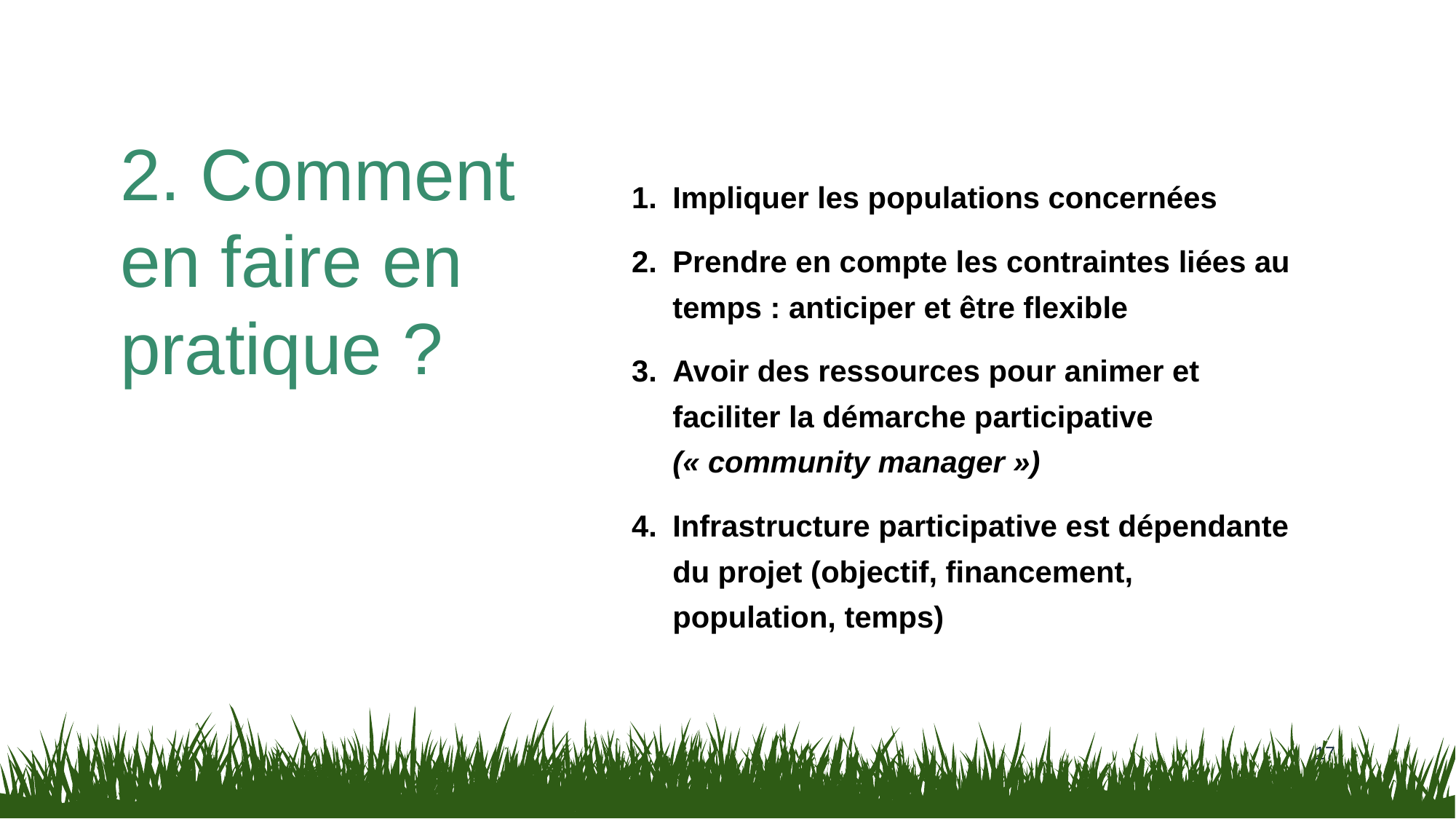

Impliquer les populations concernées
Prendre en compte les contraintes liées au temps : anticiper et être flexible
Avoir des ressources pour animer et faciliter la démarche participative (« community manager »)
Infrastructure participative est dépendante du projet (objectif, financement, population, temps)
# 2. Comment en faire en pratique ?

17